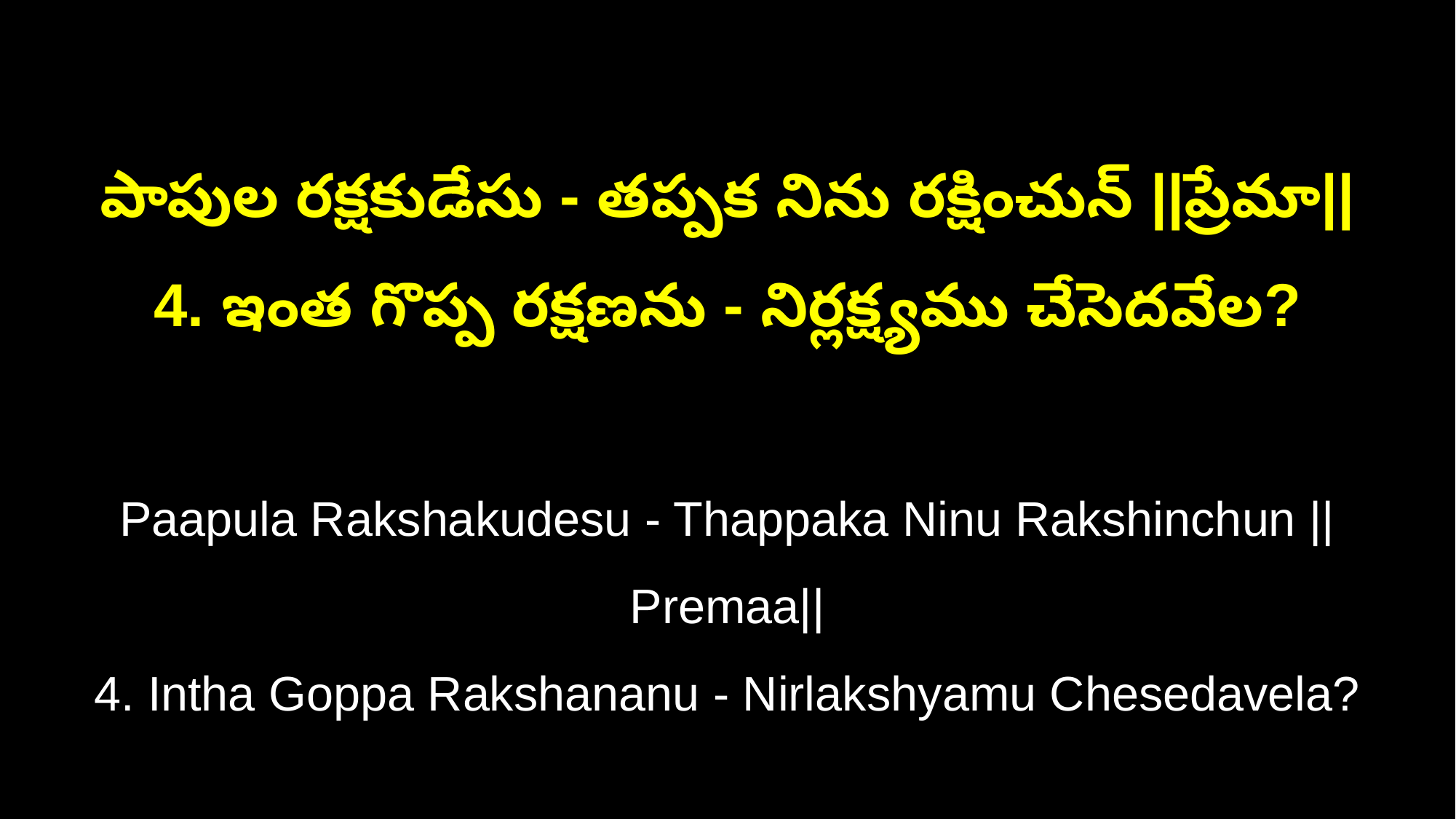

పాపుల రక్షకుడేసు - తప్పక నిను రక్షించున్ ||ప్రేమా||
4. ఇంత గొప్ప రక్షణను - నిర్లక్ష్యము చేసెదవేల?
Paapula Rakshakudesu - Thappaka Ninu Rakshinchun ||Premaa||
4. Intha Goppa Rakshananu - Nirlakshyamu Chesedavela?